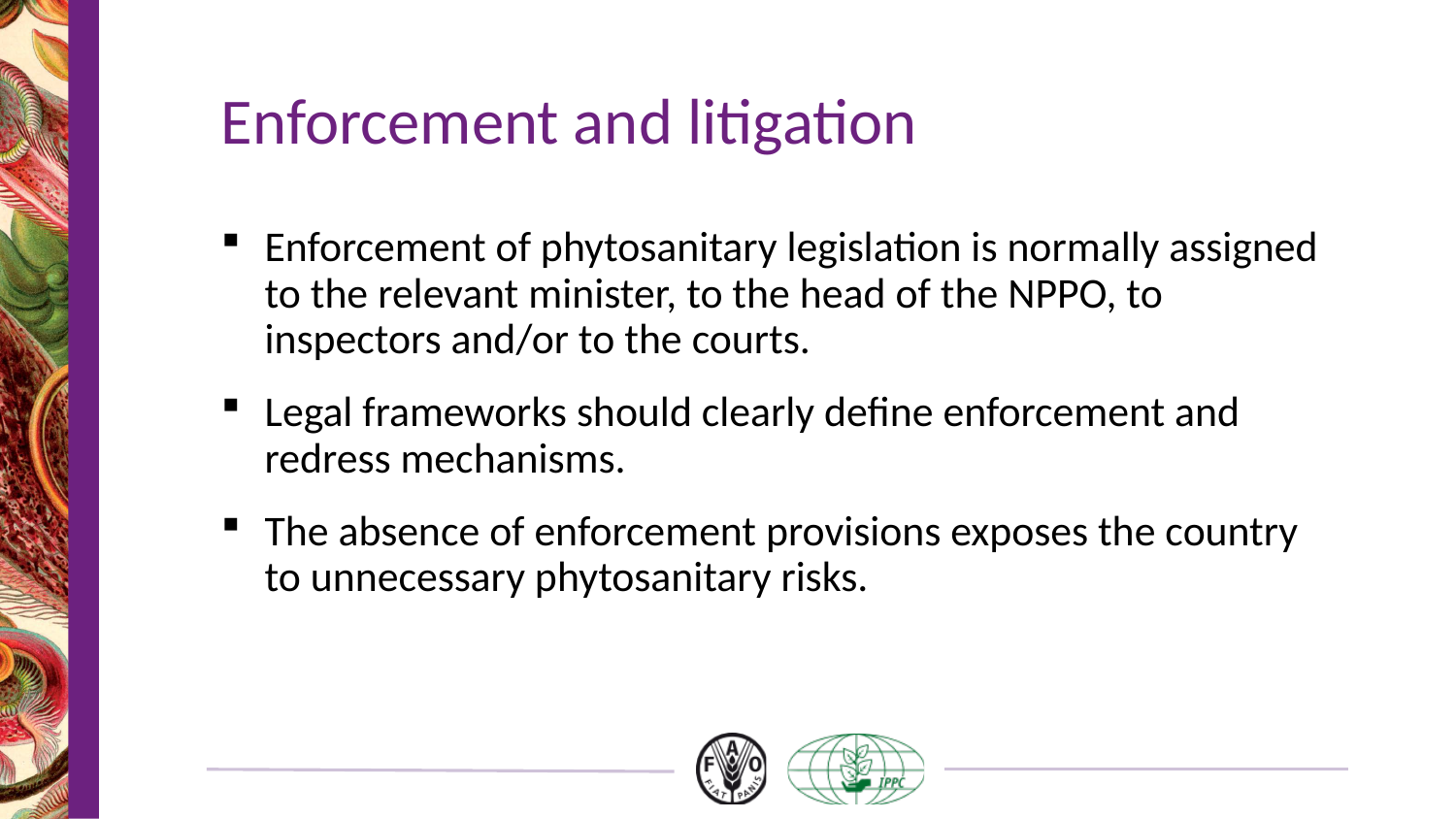

# Enforcement and litigation
Enforcement of phytosanitary legislation is normally assigned to the relevant minister, to the head of the NPPO, to inspectors and/or to the courts.
Legal frameworks should clearly define enforcement and redress mechanisms.
The absence of enforcement provisions exposes the country to unnecessary phytosanitary risks.